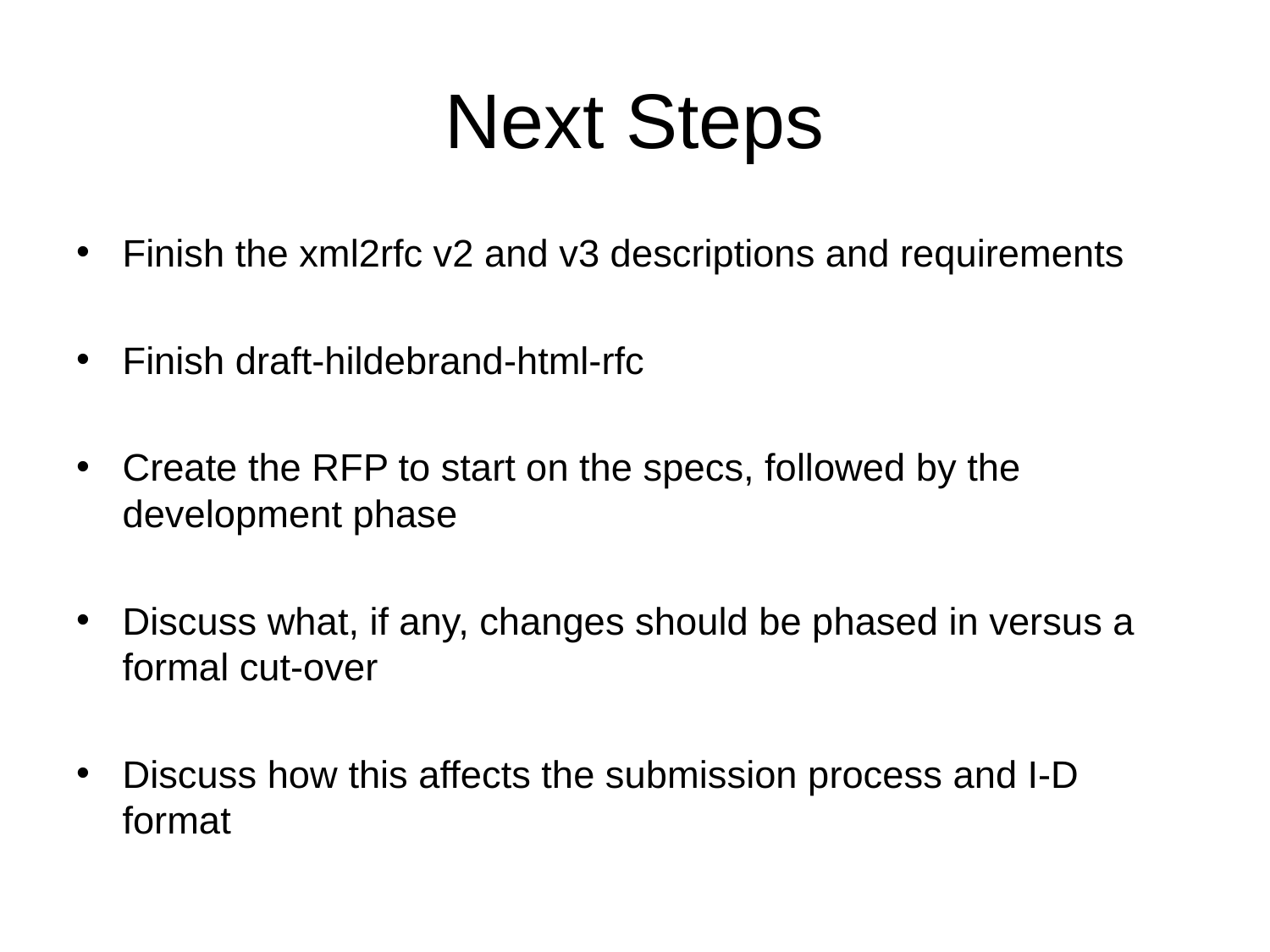

# Next Steps
Finish the xml2rfc v2 and v3 descriptions and requirements

Finish draft-hildebrand-html-rfc

Create the RFP to start on the specs, followed by the development phase

Discuss what, if any, changes should be phased in versus a formal cut-over

Discuss how this affects the submission process and I-D format